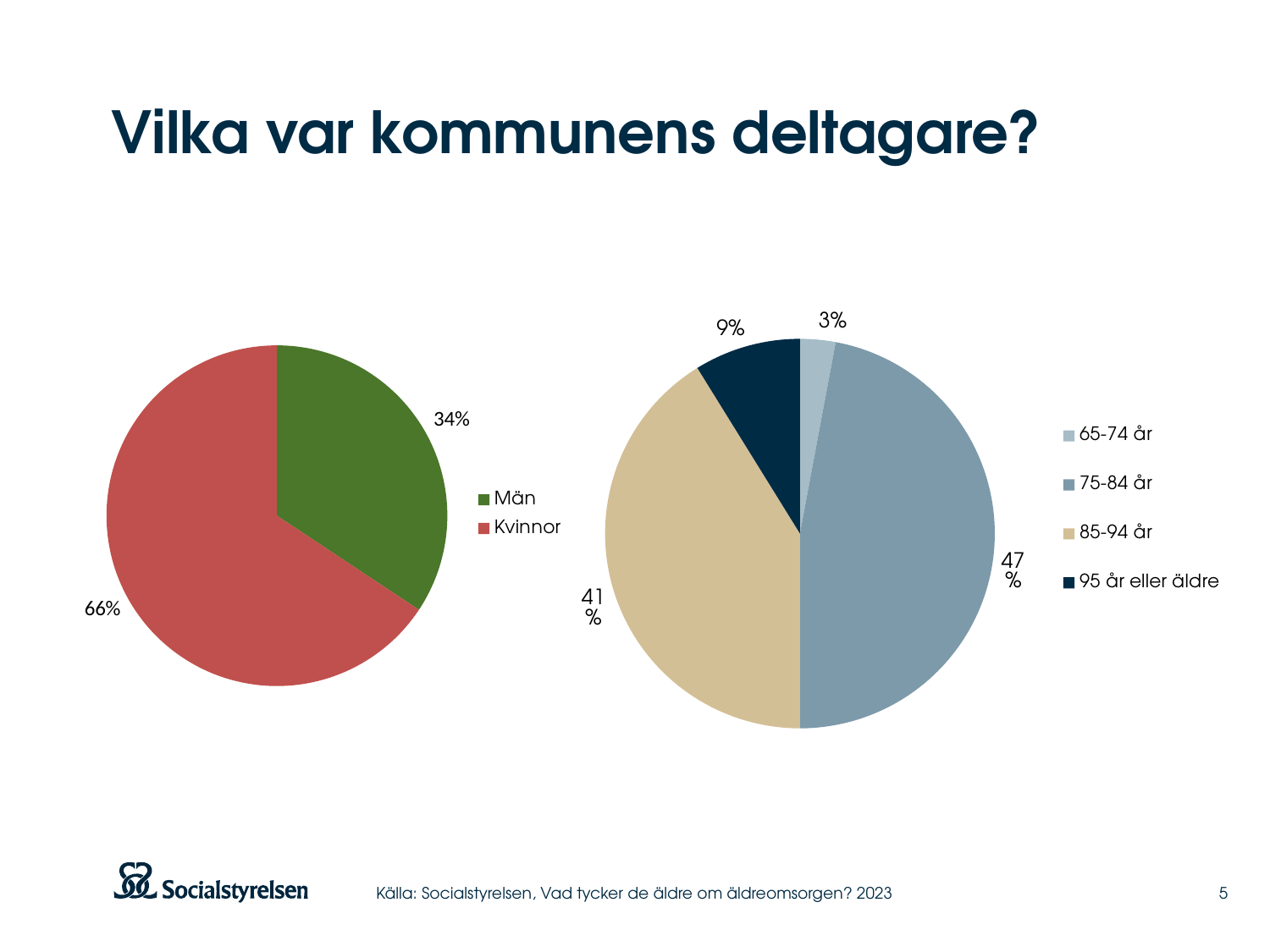

# Vilka var kommunens deltagare?

### Chart

| Category |  |
|---|---|
| Män | 35.0 |
| Kvinnor | 67.0 |

### Chart

| Category |  |
|---|---|
| 65-74 år | 3.0 |
| 75-84 år | 48.0 |
| 85-94 år | 42.0 |
| 95 år eller äldre | 9.0 |
Källa: Socialstyrelsen, Vad tycker de äldre om äldreomsorgen? 2023
5